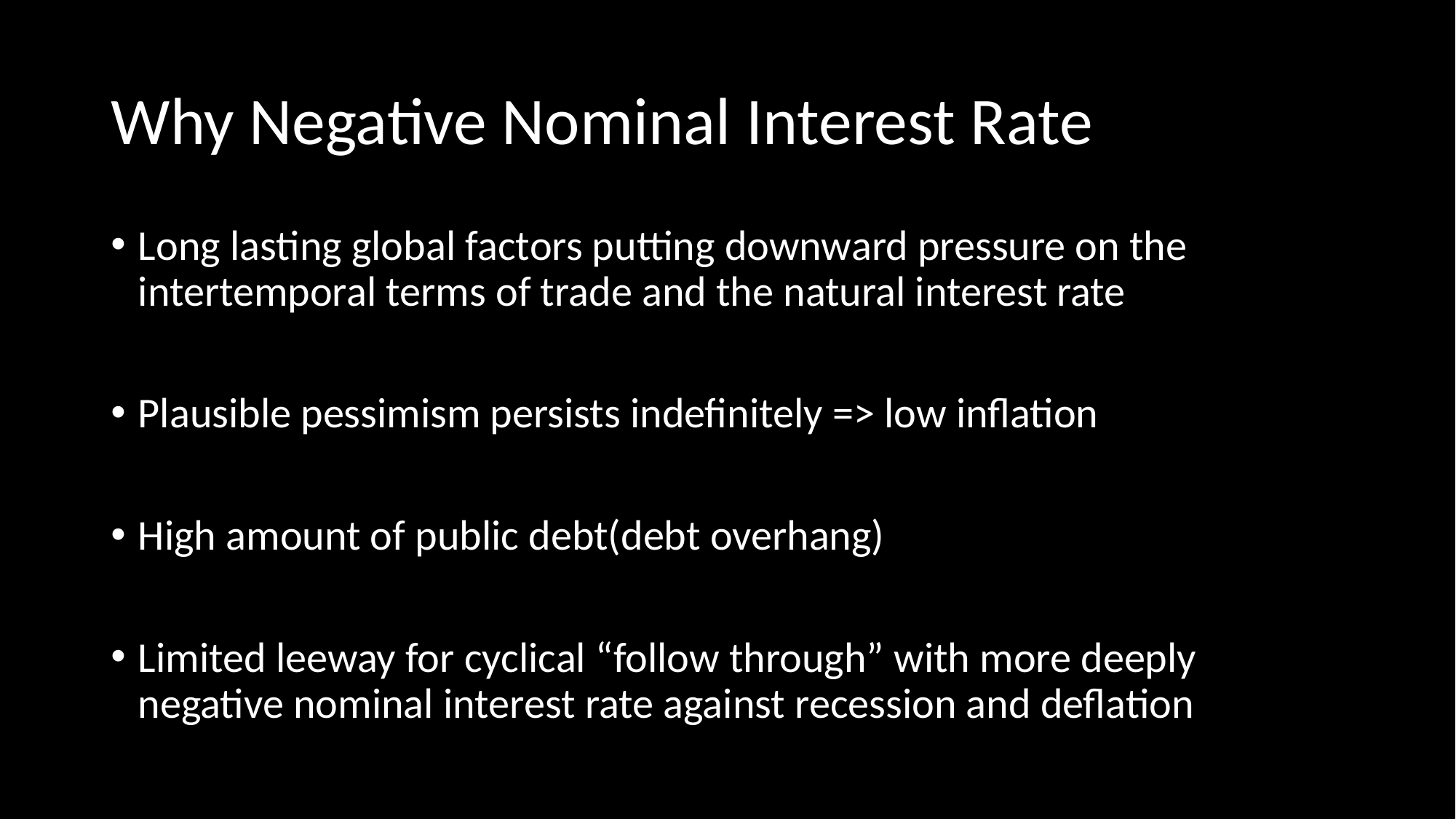

# Why Negative Nominal Interest Rate
Long lasting global factors putting downward pressure on the intertemporal terms of trade and the natural interest rate

Plausible pessimism persists indefinitely => low inflation

High amount of public debt(debt overhang)

Limited leeway for cyclical “follow through” with more deeply negative nominal interest rate against recession and deflation